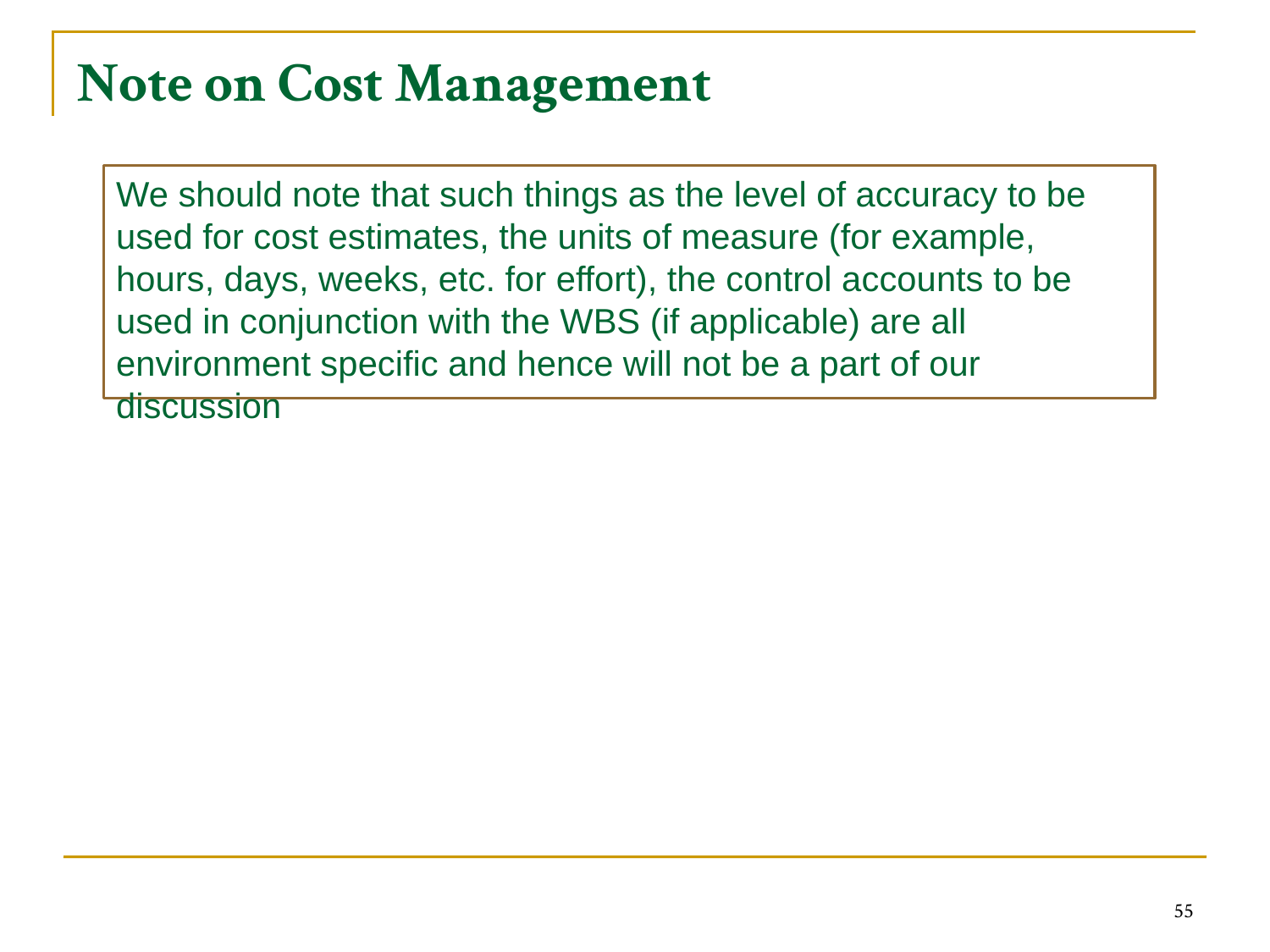

# Note on Cost Management
We should note that such things as the level of accuracy to be used for cost estimates, the units of measure (for example, hours, days, weeks, etc. for effort), the control accounts to be used in conjunction with the WBS (if applicable) are all environment specific and hence will not be a part of our discussion
55